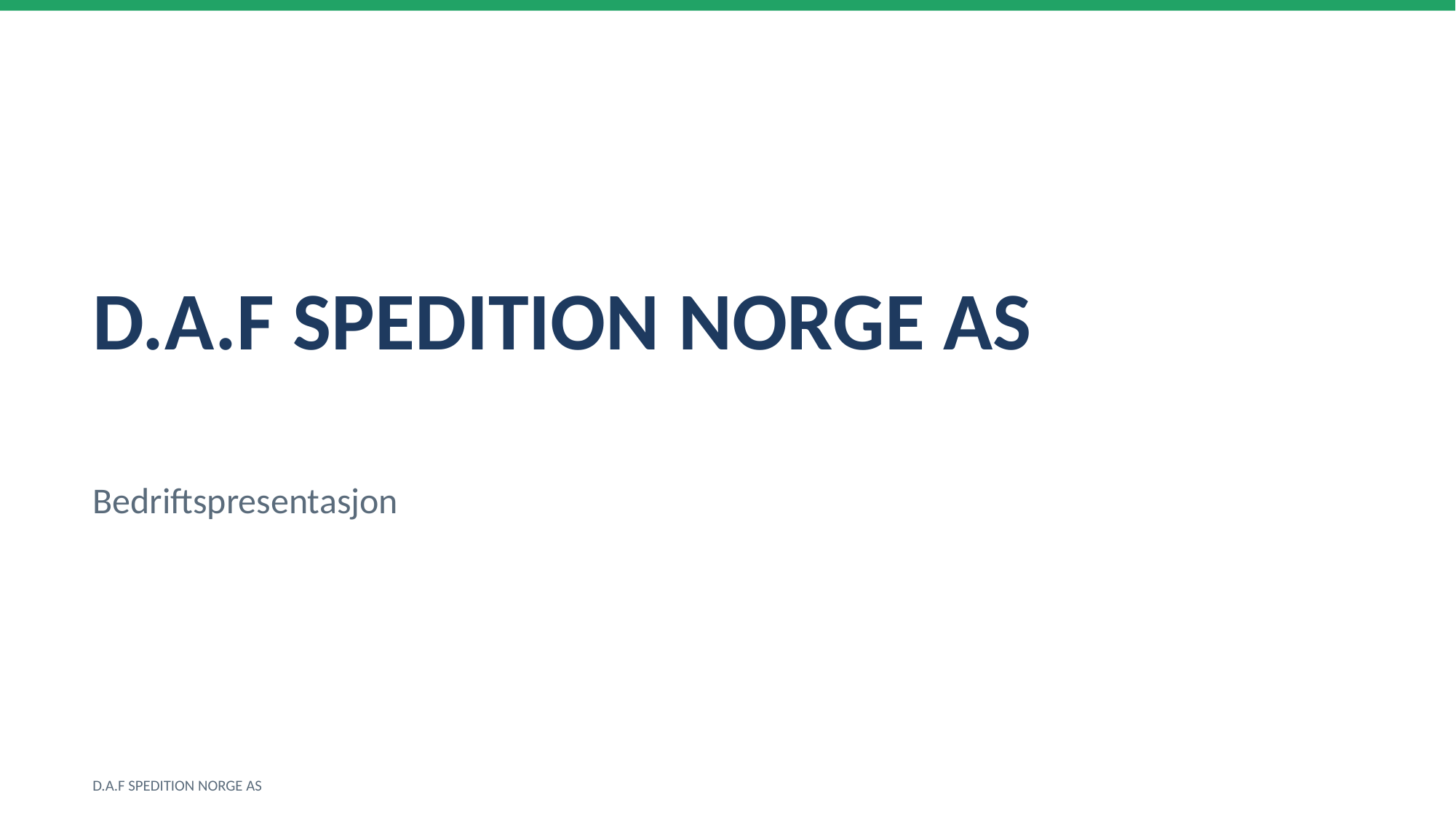

D.A.F SPEDITION NORGE AS
Bedriftspresentasjon
D.A.F SPEDITION NORGE AS